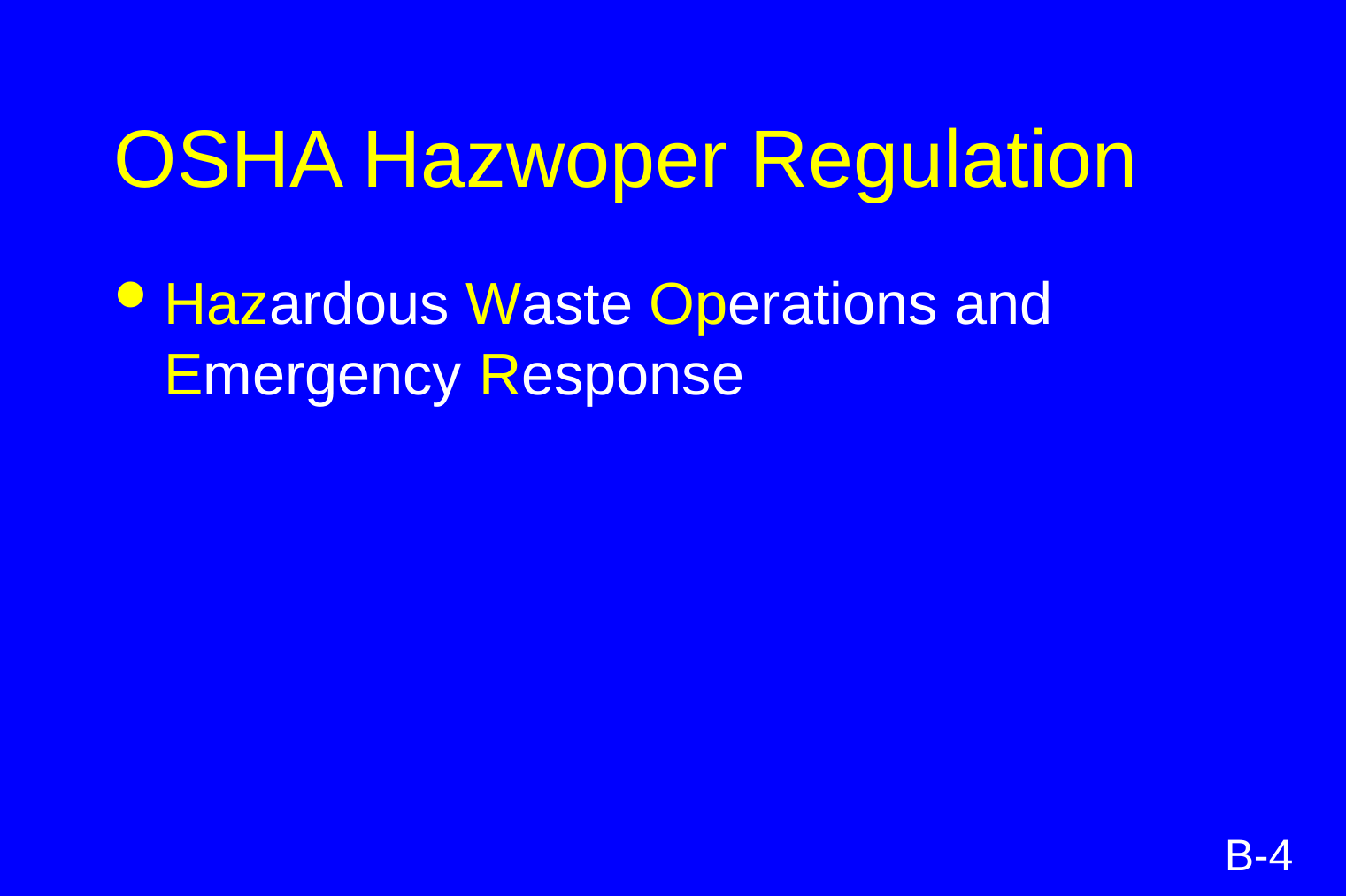

# OSHA Hazwoper Regulation
Hazardous Waste Operations and Emergency Response
B-4